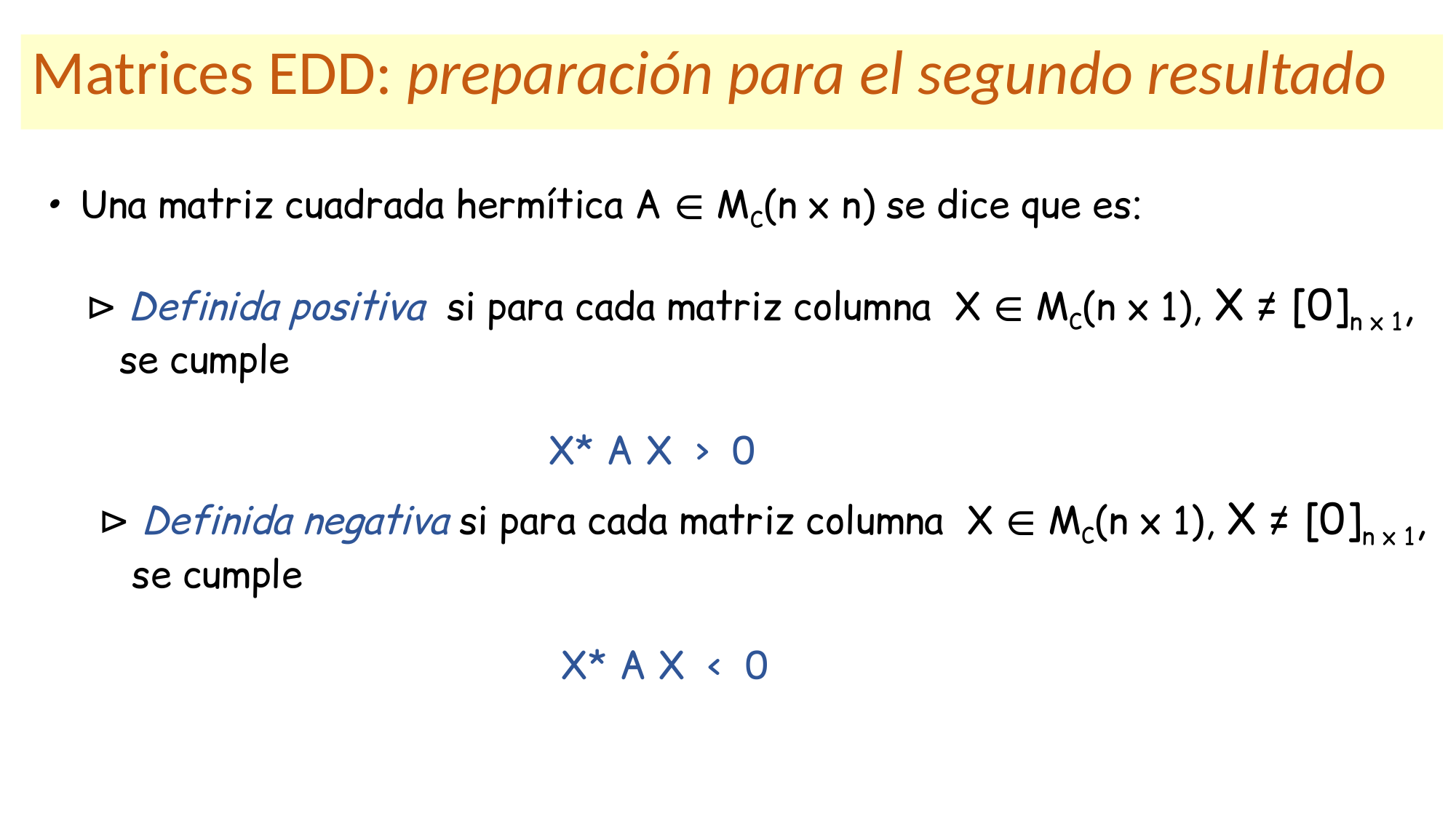

Matrices EDD: preparación para el segundo resultado
• Una matriz cuadrada hermítica A ∈ MC(n x n) se dice que es:

    ⊳ Definida positiva  si para cada matriz columna  X ∈ MC(n x 1), X ≠ [0]n x 1,
       se cumple

                                             X* A X  >  0

    ⊳ Definida negativa si para cada matriz columna  X ∈ MC(n x 1), X ≠ [0]n x 1,
       se cumple

                                             X* A X  <  0